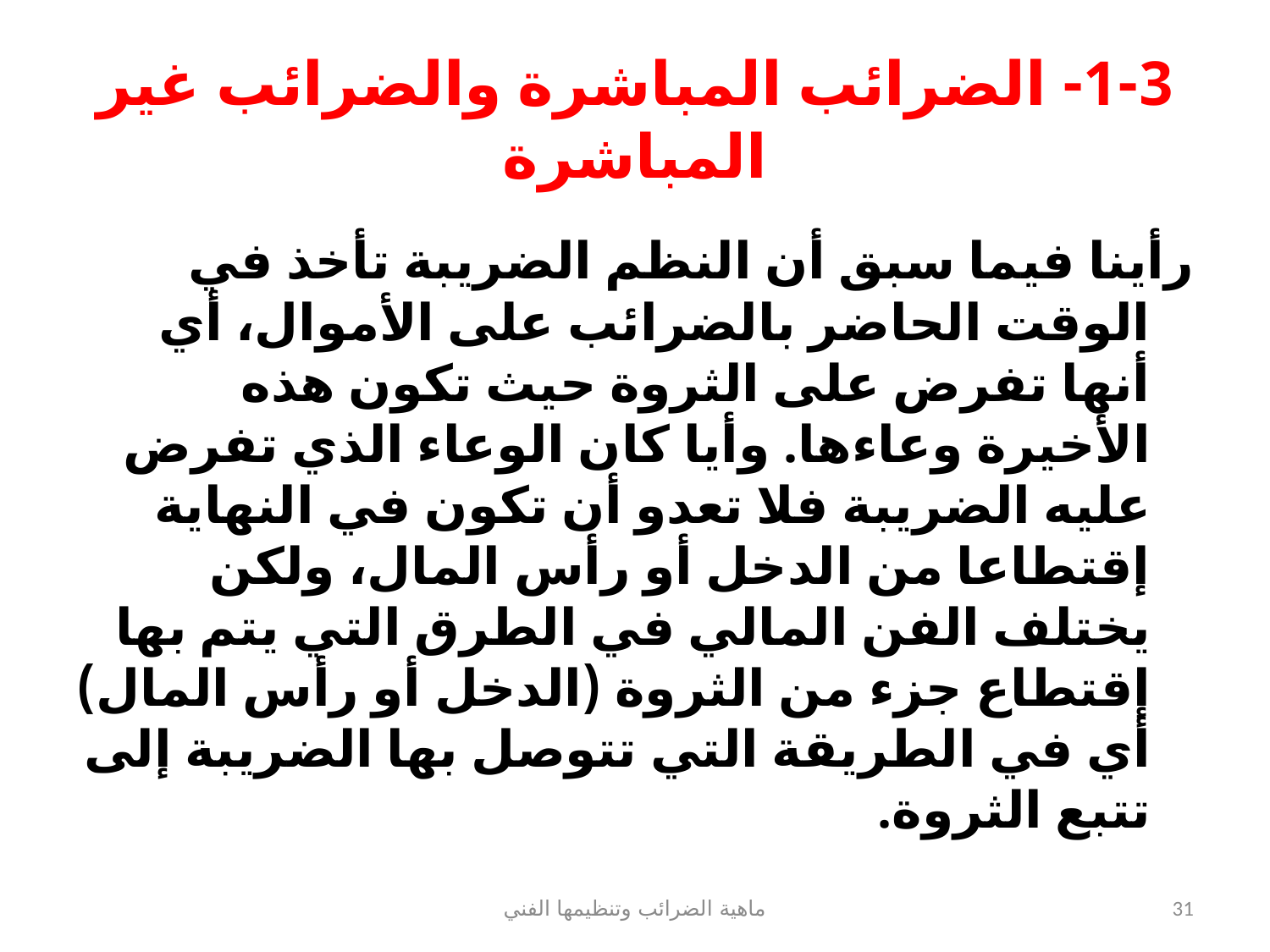

# 1-3- الضرائب المباشرة والضرائب غير المباشرة
رأينا فيما سبق أن النظم الضريبة تأخذ في الوقت الحاضر بالضرائب على الأموال، أي أنها تفرض على الثروة حيث تكون هذه الأخيرة وعاءها. وأيا كان الوعاء الذي تفرض عليه الضريبة فلا تعدو أن تكون في النهاية إقتطاعا من الدخل أو رأس المال، ولكن يختلف الفن المالي في الطرق التي يتم بها إقتطاع جزء من الثروة (الدخل أو رأس المال) أي في الطريقة التي تتوصل بها الضريبة إلى تتبع الثروة.
ماهية الضرائب وتنظيمها الفني
31